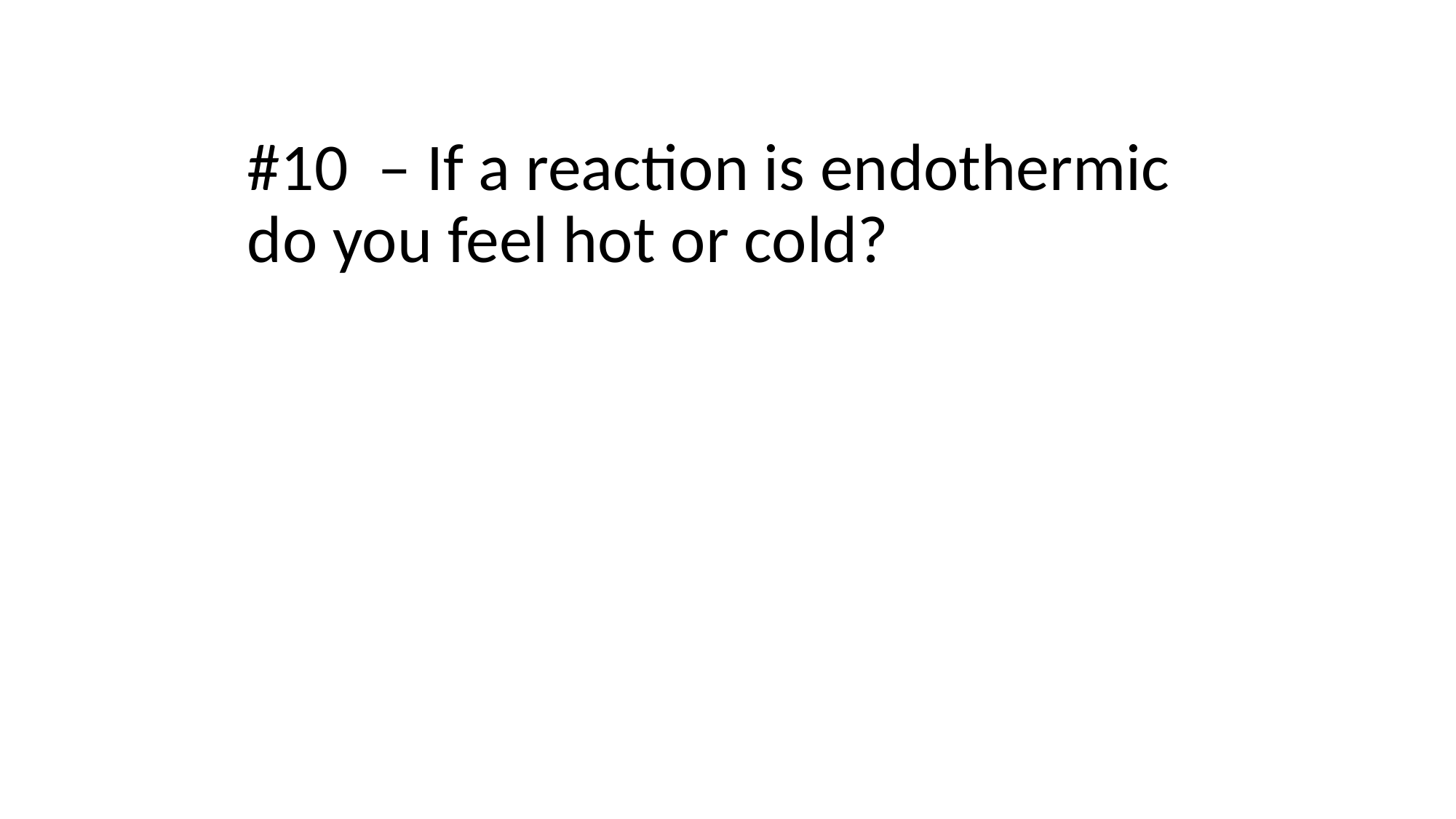

# #10  – If a reaction is endothermic do you feel hot or cold?